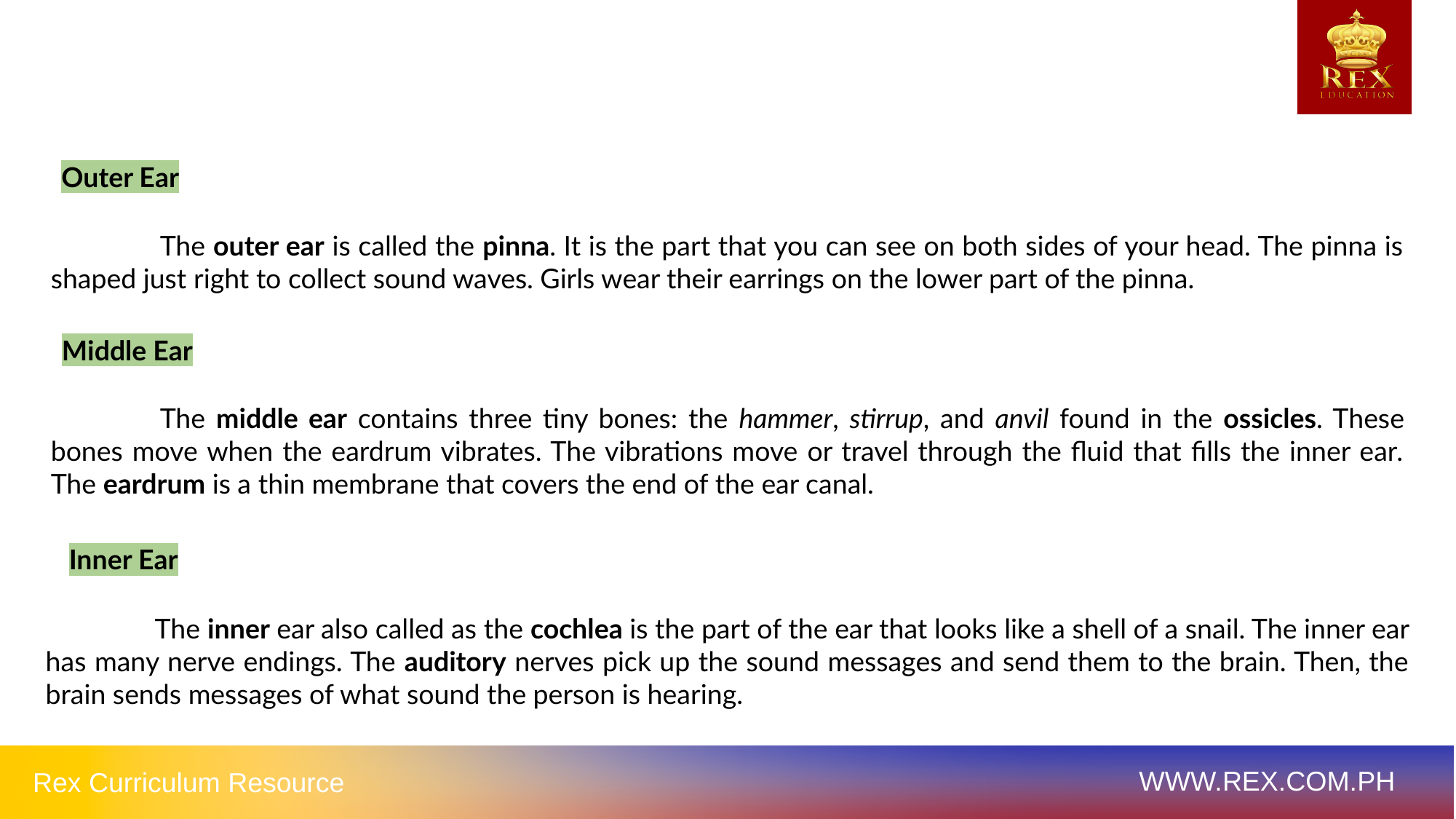

Outer Ear
	The outer ear is called the pinna. It is the part that you can see on both sides of your head. The pinna is shaped just right to collect sound waves. Girls wear their earrings on the lower part of the pinna.
Middle Ear
	The middle ear contains three tiny bones: the hammer, stirrup, and anvil found in the ossicles. These bones move when the eardrum vibrates. The vibrations move or travel through the fluid that fills the inner ear. The eardrum is a thin membrane that covers the end of the ear canal.
Inner Ear
	The inner ear also called as the cochlea is the part of the ear that looks like a shell of a snail. The inner ear has many nerve endings. The auditory nerves pick up the sound messages and send them to the brain. Then, the brain sends messages of what sound the person is hearing.